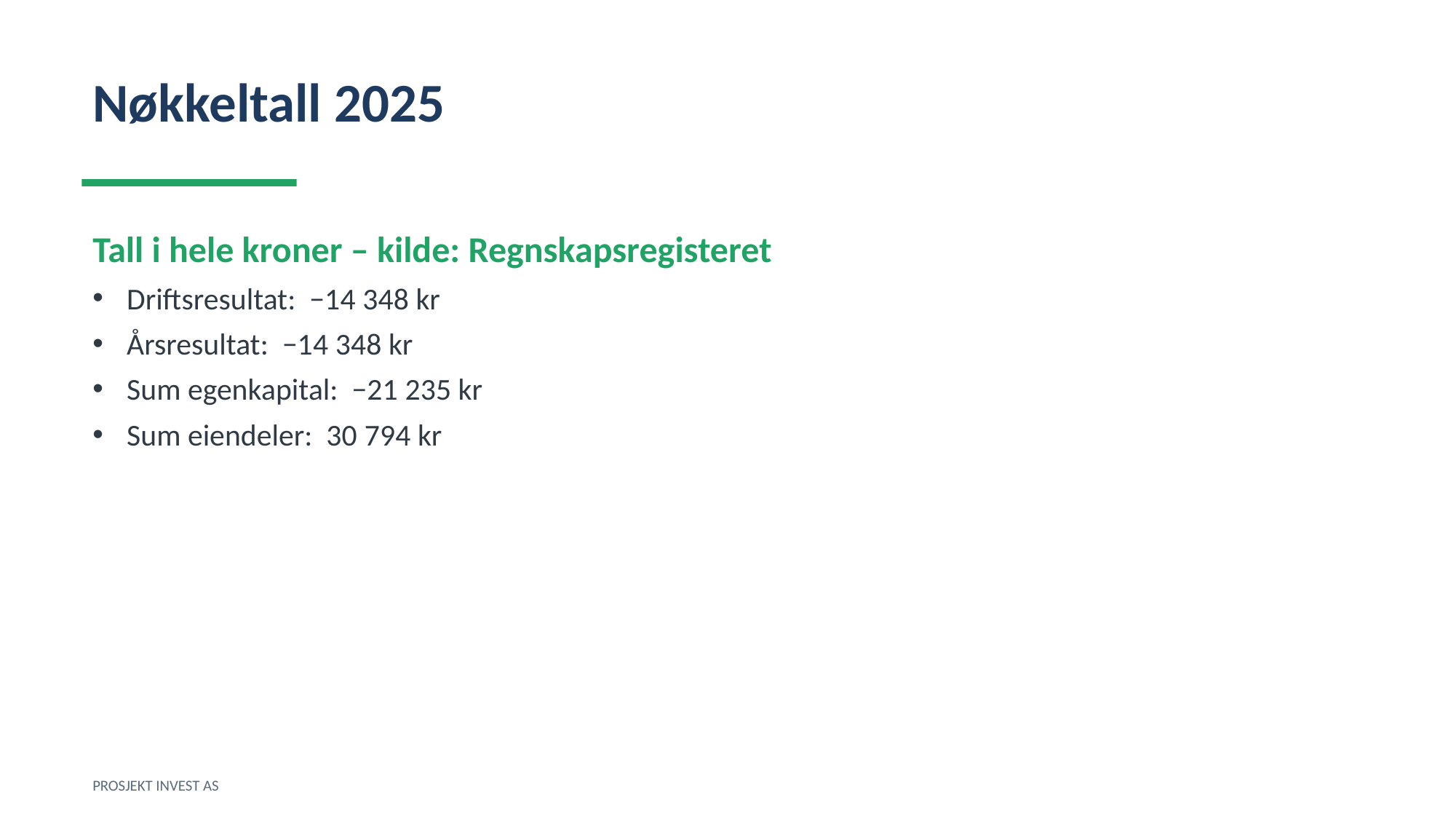

Nøkkeltall 2025

Tall i hele kroner – kilde: Regnskapsregisteret
Driftsresultat:  −14 348 kr
Årsresultat:  −14 348 kr
Sum egenkapital:  −21 235 kr
Sum eiendeler:  30 794 kr
PROSJEKT INVEST AS